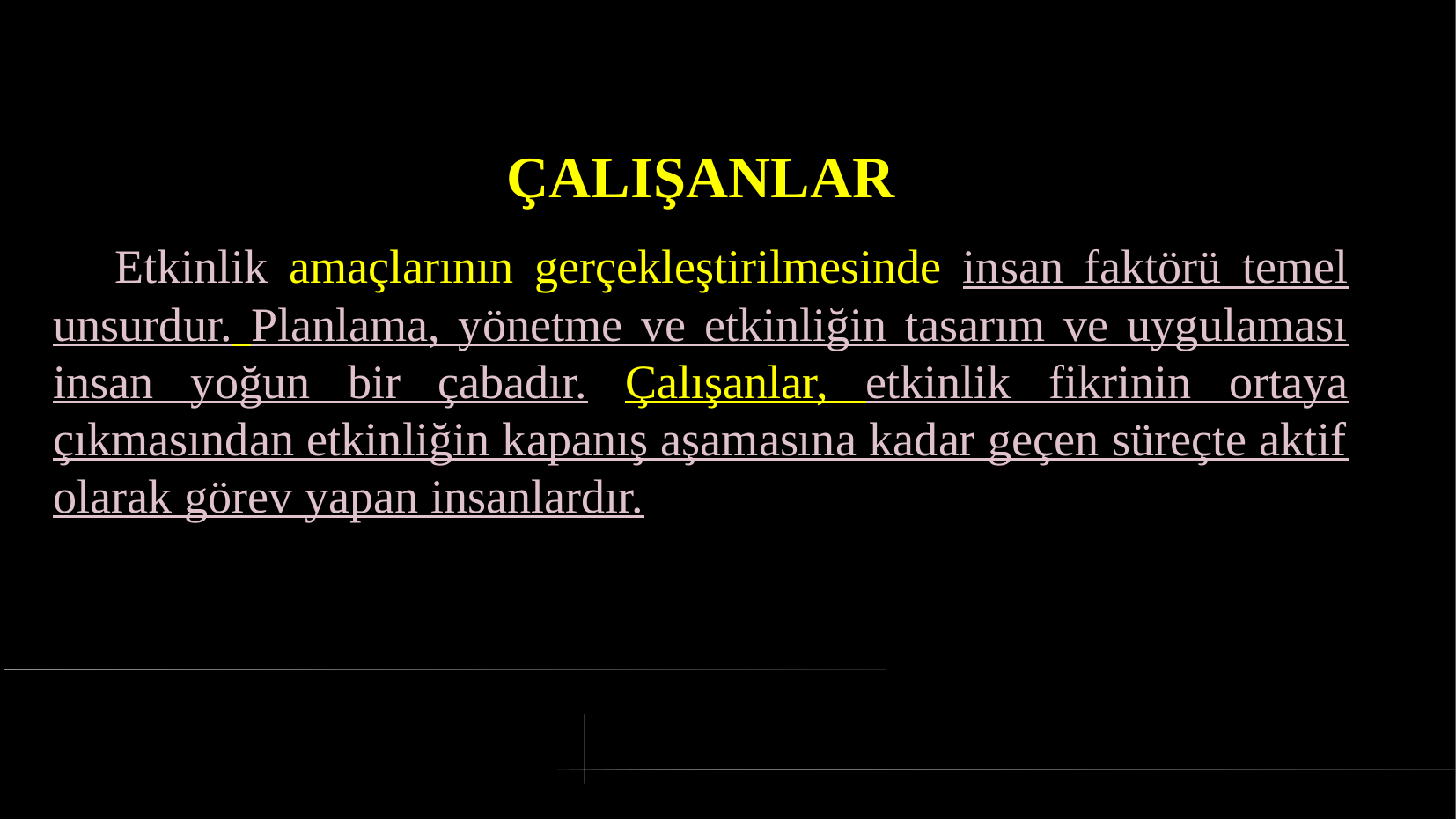

# ÇALIŞANLAR
   Etkinlik amaçlarının gerçekleştirilmesinde insan faktörü temel unsurdur. Planlama, yönetme ve etkinliğin tasarım ve uygulaması insan yoğun bir çabadır. Çalışanlar, etkinlik fikrinin ortaya çıkmasından etkinliğin kapanış aşamasına kadar geçen süreçte aktif olarak görev yapan insanlardır.